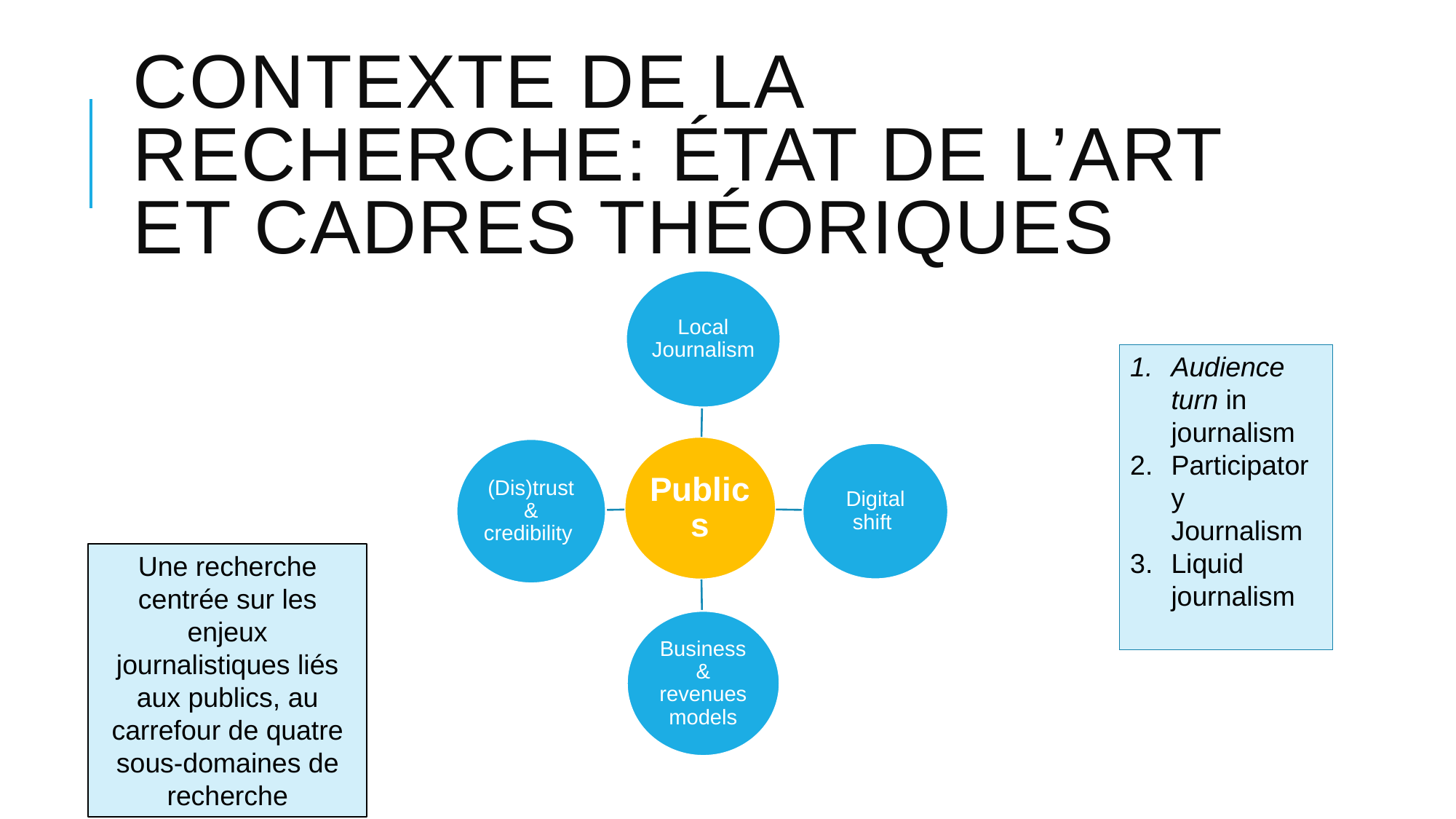

# Contexte de la recherche: état de l’art et cadres théoriques
Publics

Local Journalism

Digital shift

Business & revenues models

(Dis)trust & credibility
Audience turn in journalism
Participatory Journalism
Liquid journalism

Une recherche centrée sur les enjeux journalistiques liés aux publics, au carrefour de quatre sous-domaines de recherche